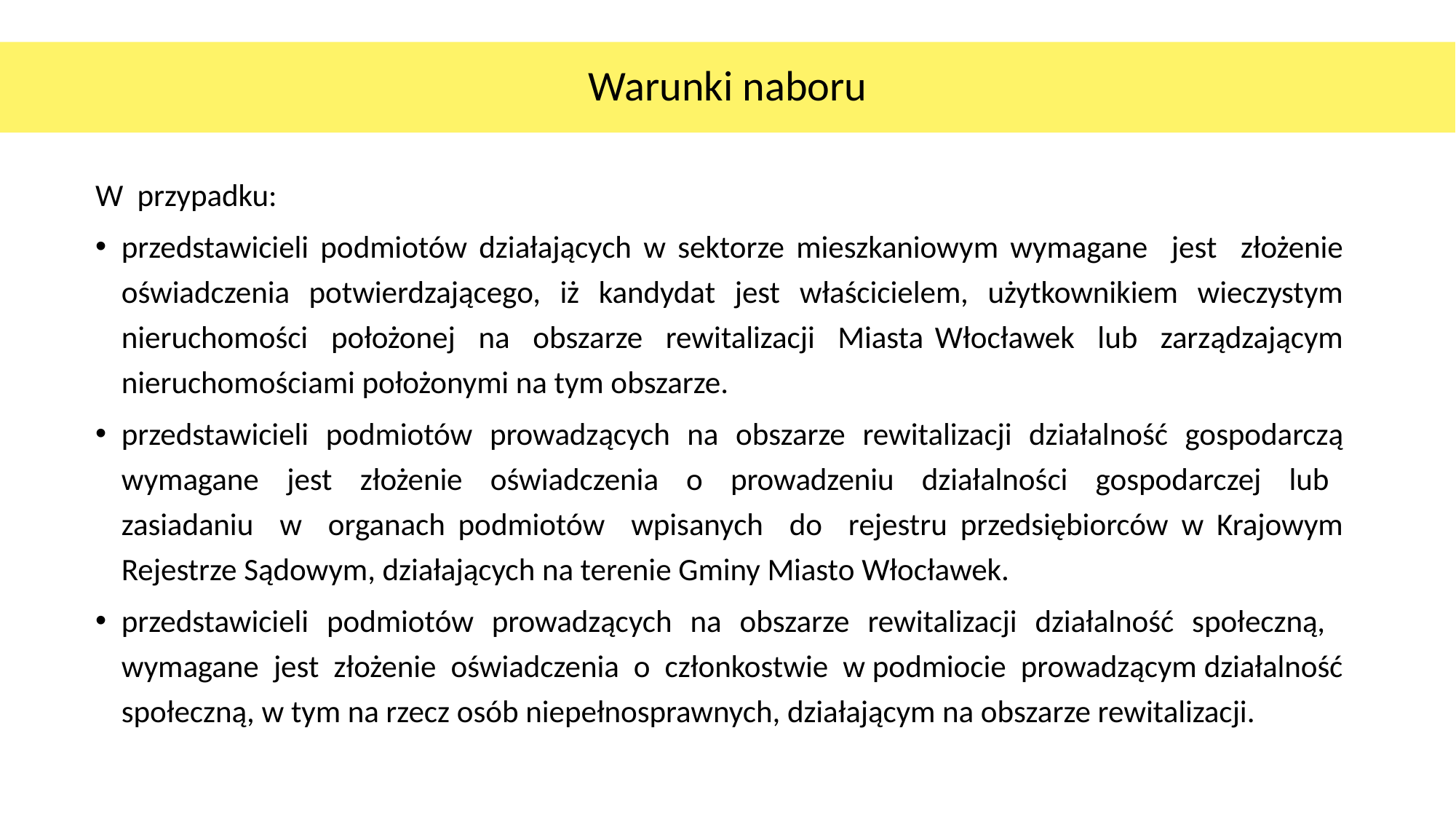

# Warunki naboru
W  przypadku:
przedstawicieli podmiotów działających w sektorze mieszkaniowym wymagane  jest  złożenie oświadczenia potwierdzającego, iż kandydat jest właścicielem, użytkownikiem wieczystym nieruchomości  położonej  na  obszarze  rewitalizacji  Miasta Włocławek  lub  zarządzającym nieruchomościami położonymi na tym obszarze.
przedstawicieli podmiotów prowadzących na obszarze rewitalizacji działalność gospodarczą wymagane  jest  złożenie  oświadczenia  o  prowadzeniu  działalności  gospodarczej  lub  zasiadaniu  w  organach podmiotów  wpisanych  do  rejestru przedsiębiorców w Krajowym Rejestrze Sądowym, działających na terenie Gminy Miasto Włocławek.
przedstawicieli podmiotów prowadzących na obszarze rewitalizacji działalność społeczną,  wymagane  jest  złożenie  oświadczenia  o  członkostwie  w podmiocie  prowadzącym działalność społeczną, w tym na rzecz osób niepełnosprawnych, działającym na obszarze rewitalizacji.